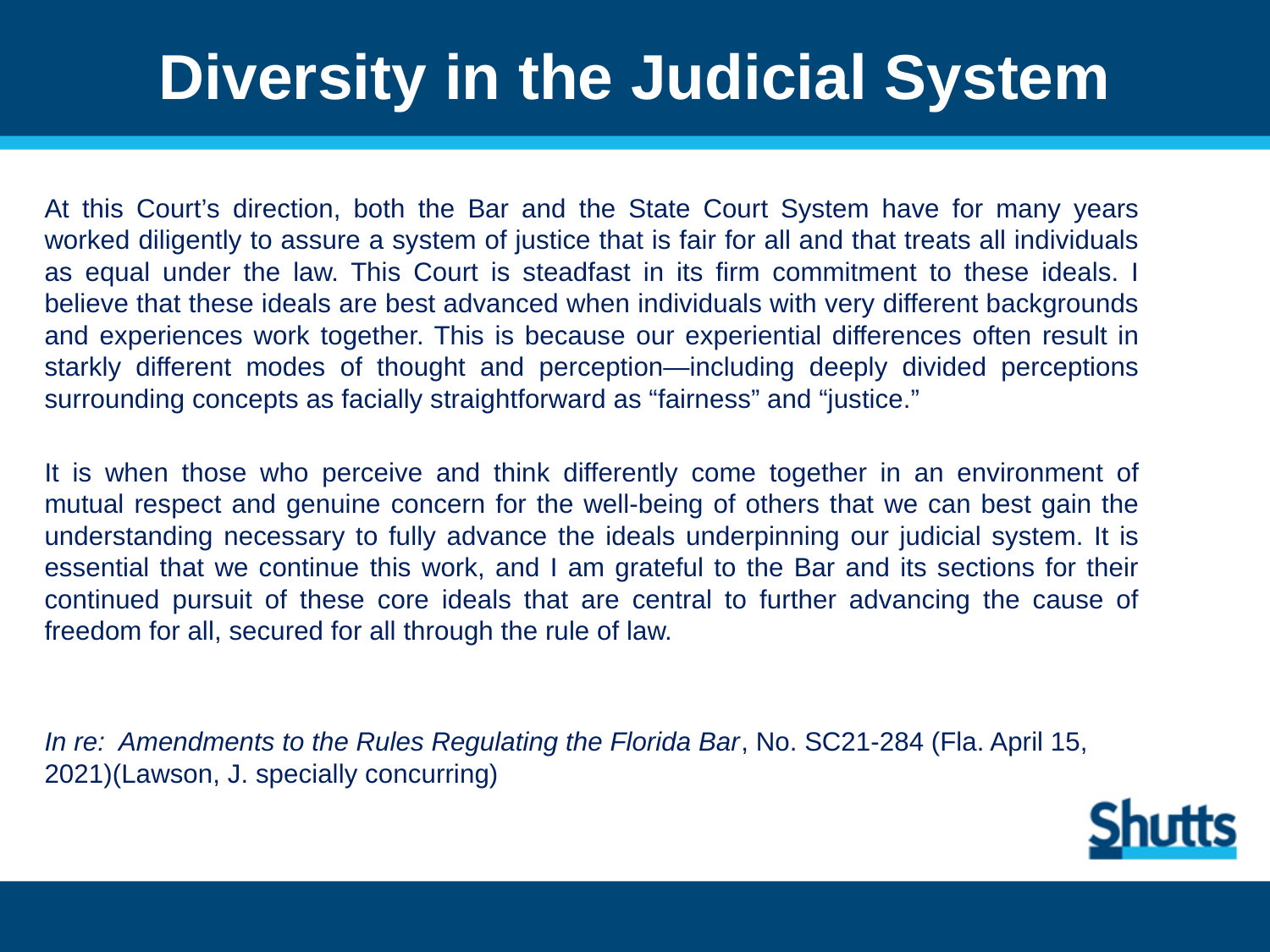

# Diversity in the Judicial System

At this Court’s direction, both the Bar and the State Court System have for many years worked diligently to assure a system of justice that is fair for all and that treats all individuals as equal under the law. This Court is steadfast in its firm commitment to these ideals. I believe that these ideals are best advanced when individuals with very different backgrounds and experiences work together. This is because our experiential differences often result in starkly different modes of thought and perception—including deeply divided perceptions surrounding concepts as facially straightforward as “fairness” and “justice.”

It is when those who perceive and think differently come together in an environment of mutual respect and genuine concern for the well-being of others that we can best gain the understanding necessary to fully advance the ideals underpinning our judicial system. It is essential that we continue this work, and I am grateful to the Bar and its sections for their continued pursuit of these core ideals that are central to further advancing the cause of freedom for all, secured for all through the rule of law.

In re:  Amendments to the Rules Regulating the Florida Bar, No. SC21-284 (Fla. April 15, 2021)(Lawson, J. specially concurring)